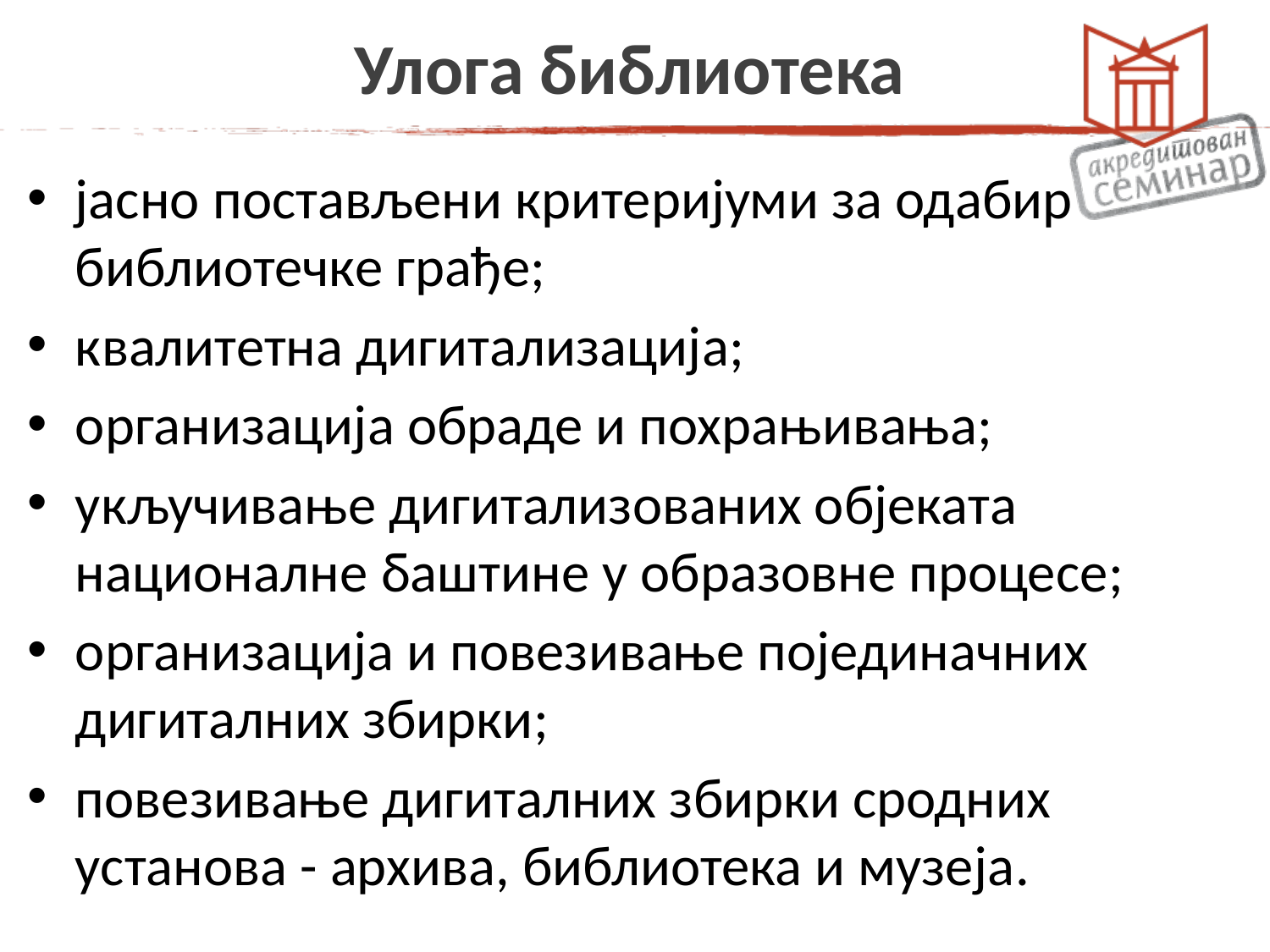

# Улога библиотека
јасно постављени критеријуми за одабир библиотечке грађе;
квалитетна дигитализација;
организација обраде и похрањивања;
укључивање дигитализованих објеката националне баштине у образовне процесе;
организација и повезивање појединачних дигиталних збирки;
повезивање дигиталних збирки сродних установа - архива, библиотека и музеја.